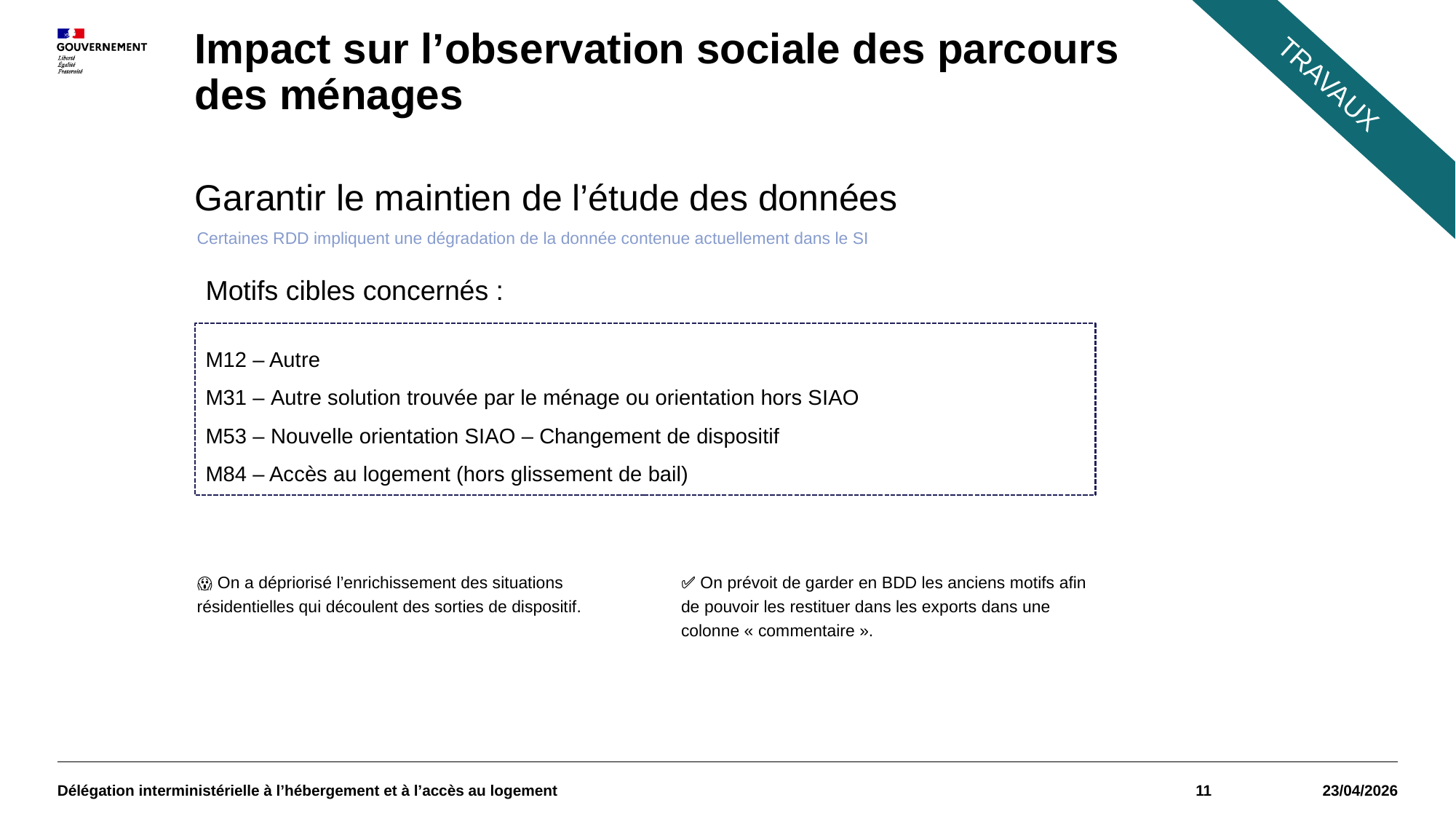

# Impact sur l’observation sociale des parcours des ménages
TRAVAUX
Garantir le maintien de l’étude des données
Certaines RDD impliquent une dégradation de la donnée contenue actuellement dans le SI
Motifs cibles concernés :
M12 – Autre
M31 – Autre solution trouvée par le ménage ou orientation hors SIAO
M53 – Nouvelle orientation SIAO – Changement de dispositif
M84 – Accès au logement (hors glissement de bail)
😱 On a dépriorisé l’enrichissement des situations résidentielles qui découlent des sorties de dispositif.
✅ On prévoit de garder en BDD les anciens motifs afin de pouvoir les restituer dans les exports dans une colonne « commentaire ».
Délégation interministérielle à l’hébergement et à l’accès au logement
11
23/04/2026